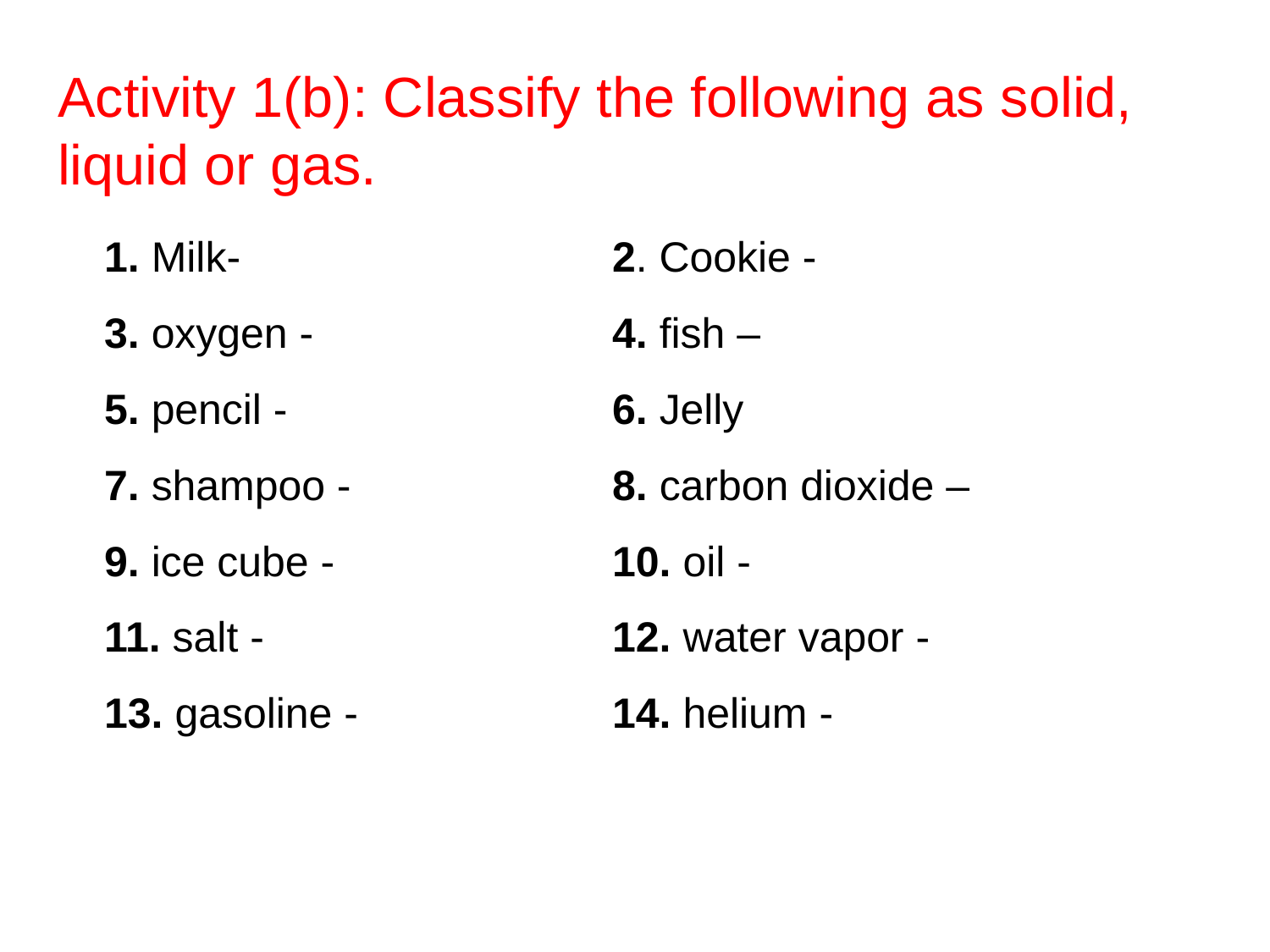

# Activity 1(b): Classify the following as solid, liquid or gas.
1. Milk- 			2. Cookie -
3. oxygen -  			4. fish –
5. pencil - 			6. Jelly
7. shampoo - 		8. carbon dioxide –
9. ice cube - 			10. oil -
11. salt - 			12. water vapor -
13. gasoline - 		14. helium -